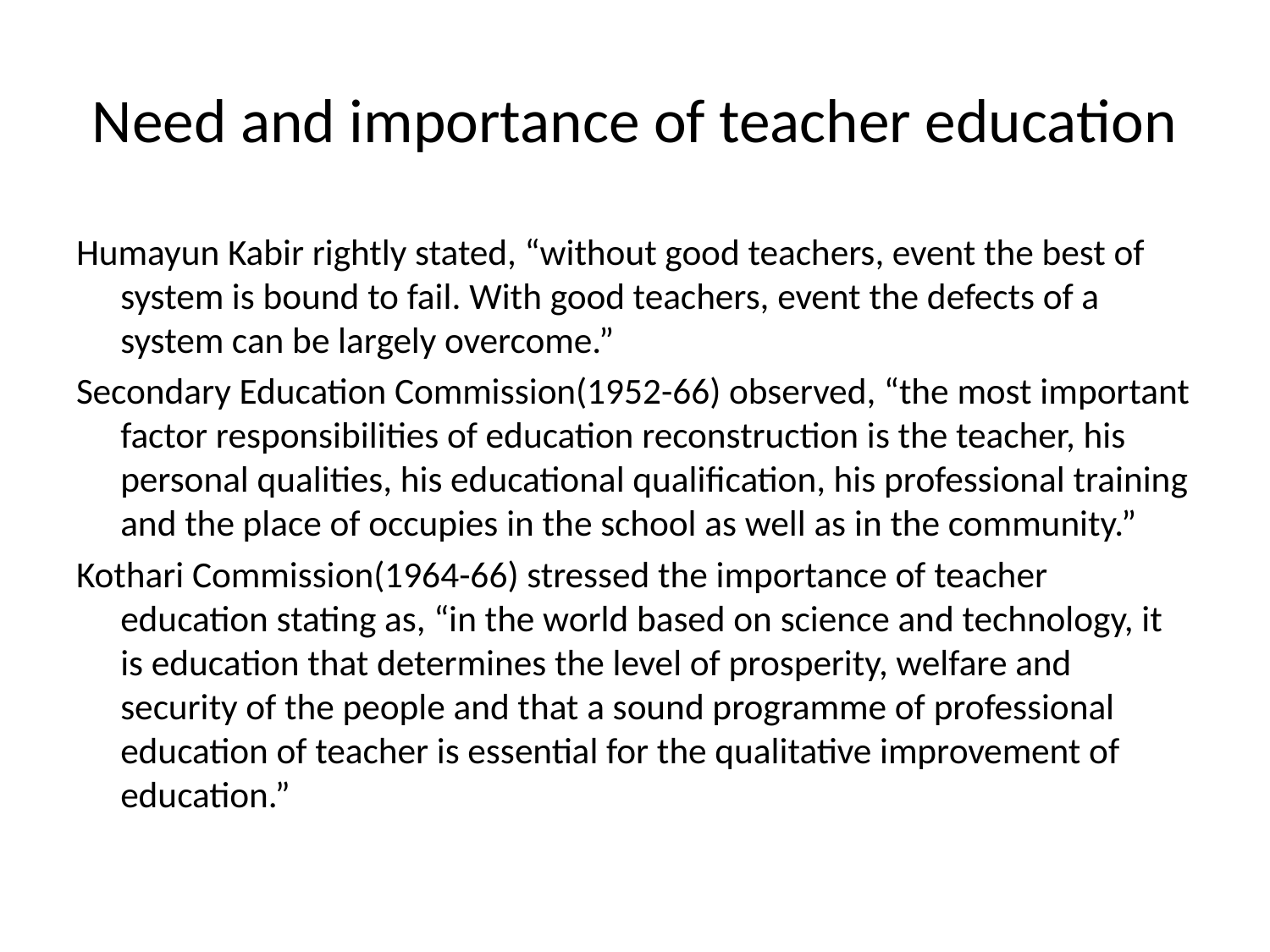

# Need and importance of teacher education
Humayun Kabir rightly stated, “without good teachers, event the best of system is bound to fail. With good teachers, event the defects of a system can be largely overcome.”
Secondary Education Commission(1952-66) observed, “the most important factor responsibilities of education reconstruction is the teacher, his personal qualities, his educational qualification, his professional training and the place of occupies in the school as well as in the community.”
Kothari Commission(1964-66) stressed the importance of teacher education stating as, “in the world based on science and technology, it is education that determines the level of prosperity, welfare and security of the people and that a sound programme of professional education of teacher is essential for the qualitative improvement of education.”